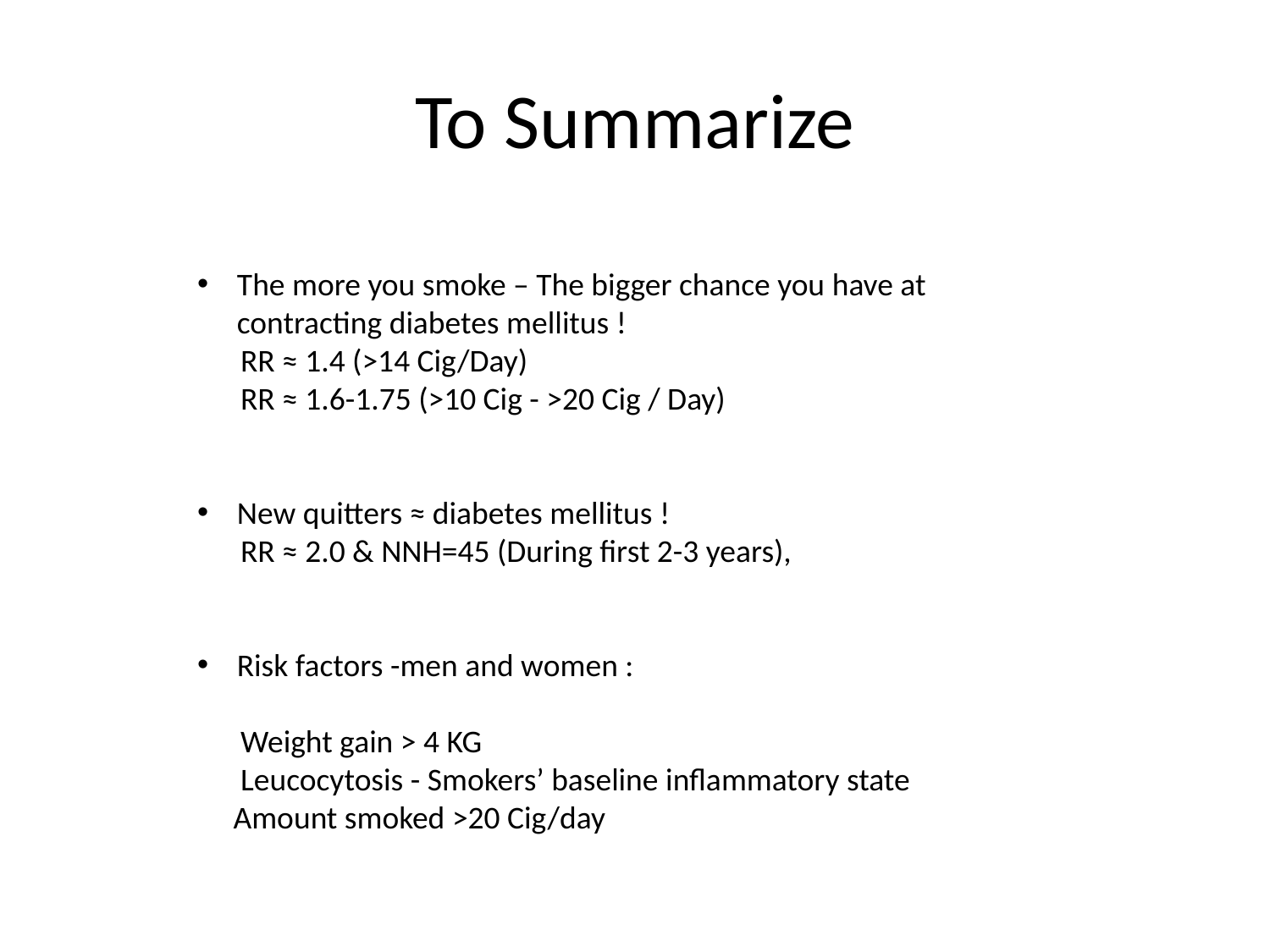

# To Summarize
The more you smoke – The bigger chance you have at contracting diabetes mellitus !
      RR ≈ 1.4 (>14 Cig/Day)
      RR ≈ 1.6-1.75 (>10 Cig - >20 Cig / Day)

New quitters ≈ diabetes mellitus !
      RR ≈ 2.0 & NNH=45 (During first 2-3 years),

Risk factors -men and women :

      Weight gain > 4 KG
      Leucocytosis - Smokers’ baseline inflammatory state
     Amount smoked >20 Cig/day